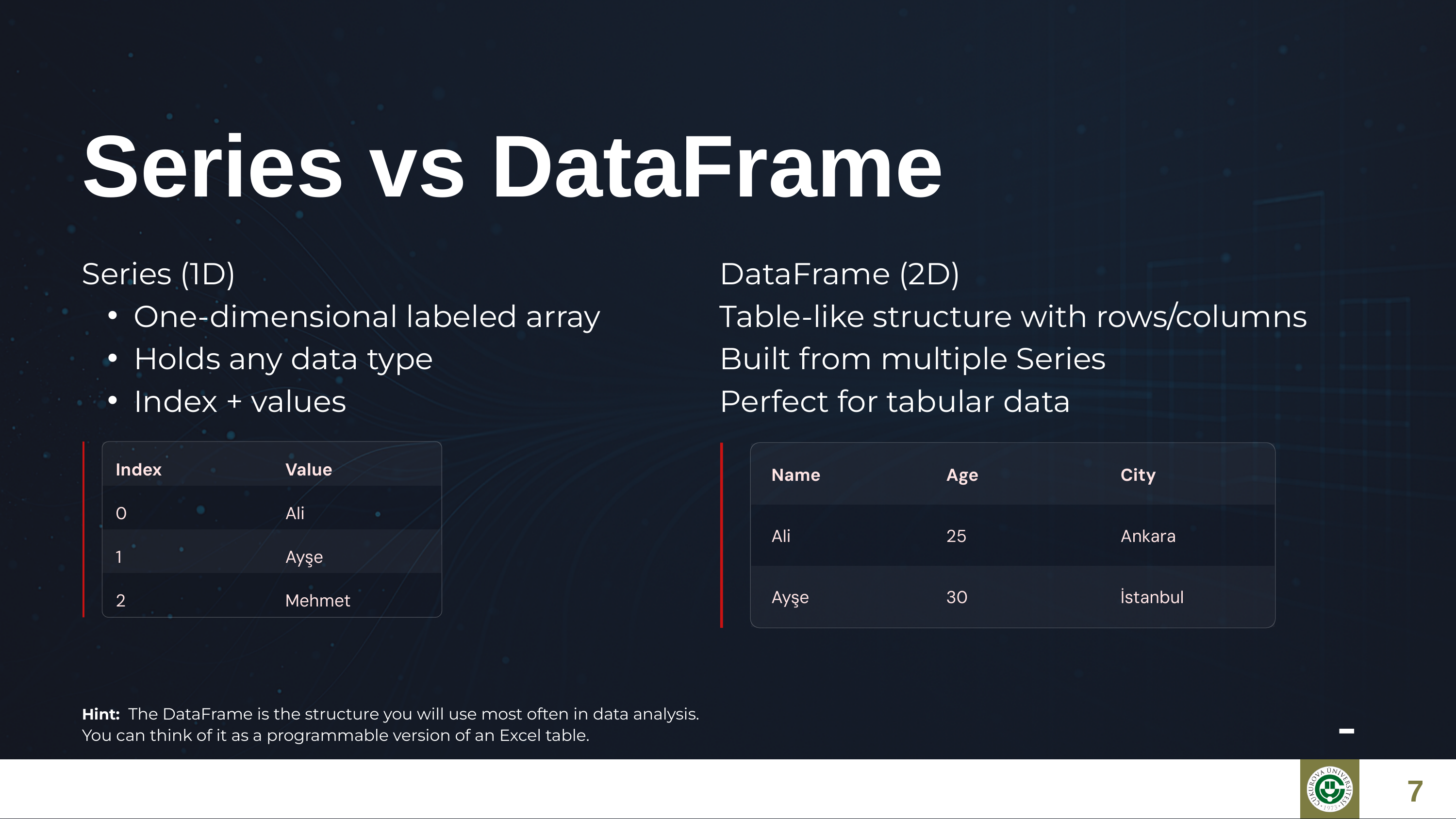

Series vs DataFrame
Series (1D)
One-dimensional labeled array
Holds any data type
Index + values

DataFrame (2D)
Table-like structure with rows/columns
Built from multiple Series
Perfect for tabular data

Index
Value

0
Ali

1
Ayşe

2
Mehmet

Name
Age
City

Ali
25
Ankara

Ayşe
30
İstanbul
-
Hint:  The DataFrame is the structure you will use most often in data analysis.
You can think of it as a programmable version of an Excel table.

7